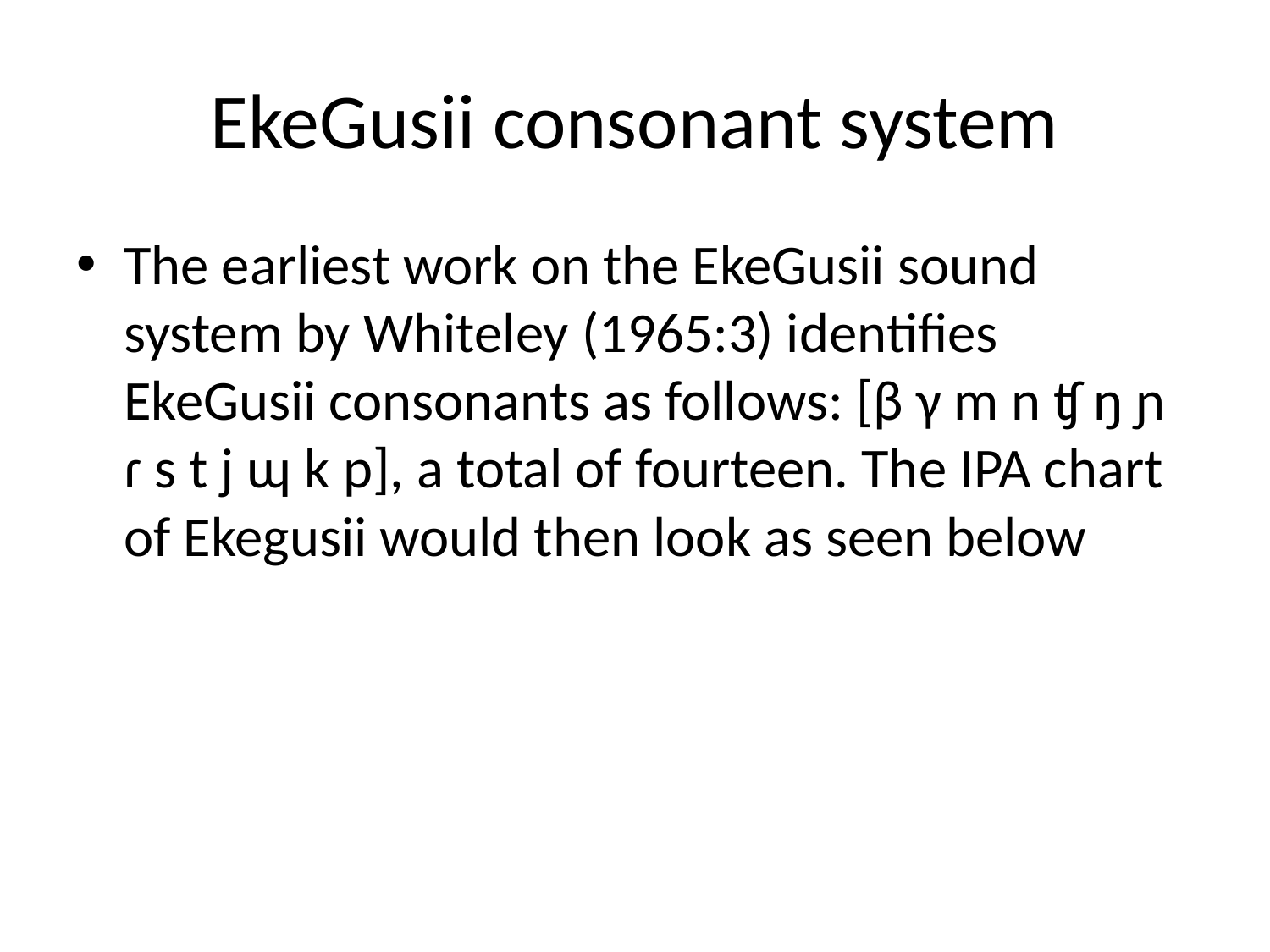

# EkeGusii consonant system
The earliest work on the EkeGusii sound system by Whiteley (1965:3) identifies EkeGusii consonants as follows: [β γ m n ʧ ŋ ɲ ɾ s t j ɰ k p], a total of fourteen. The IPA chart of Ekegusii would then look as seen below